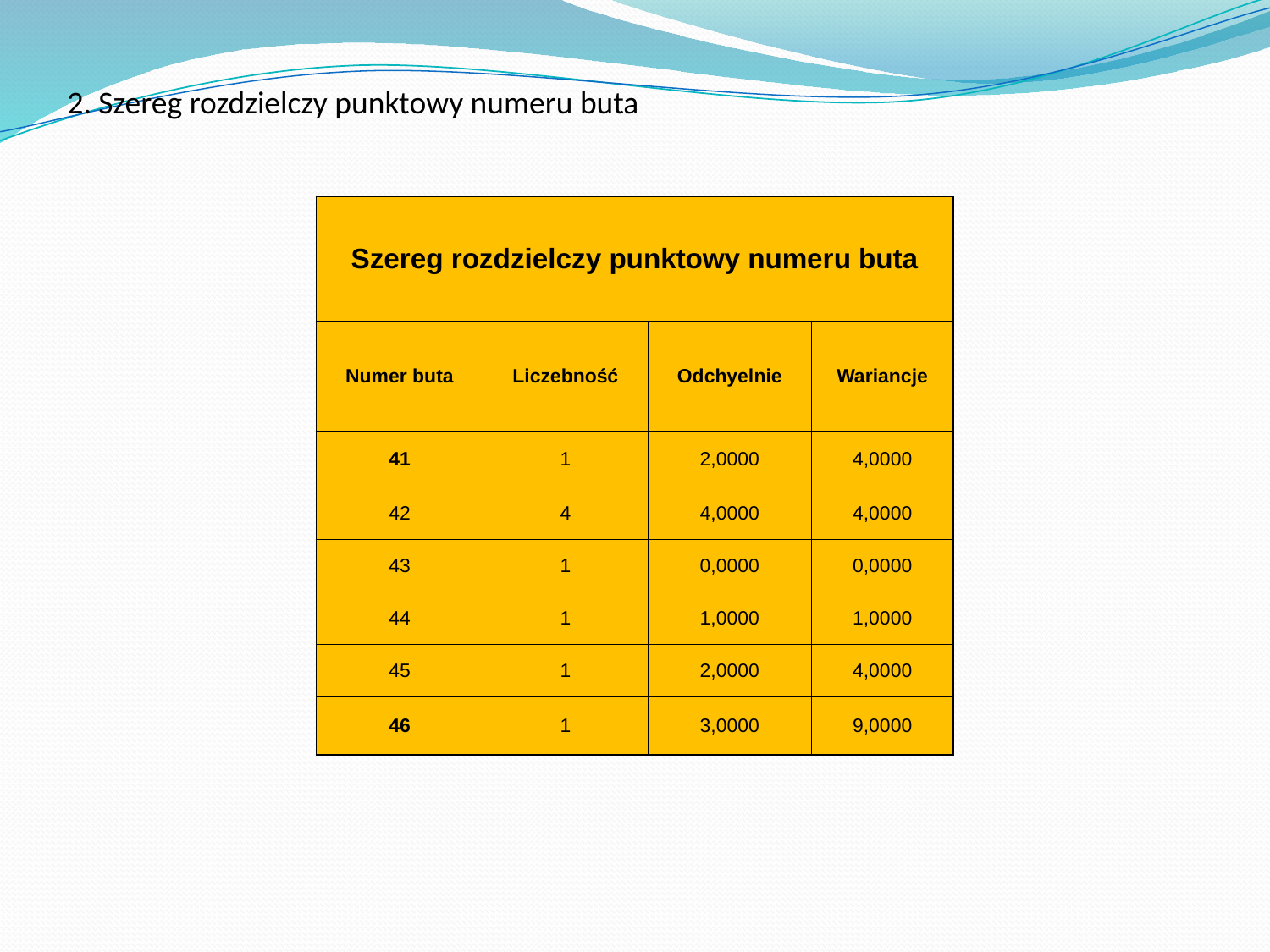

2. Szereg rozdzielczy punktowy numeru buta
| Szereg rozdzielczy punktowy numeru buta |  |  |  |
| --- | --- | --- | --- |
| Numer buta | Liczebność | Odchyelnie | Wariancje |
| 41 | 1 | 2,0000 | 4,0000 |
| 42 | 4 | 4,0000 | 4,0000 |
| 43 | 1 | 0,0000 | 0,0000 |
| 44 | 1 | 1,0000 | 1,0000 |
| 45 | 1 | 2,0000 | 4,0000 |
| 46 | 1 | 3,0000 | 9,0000 |